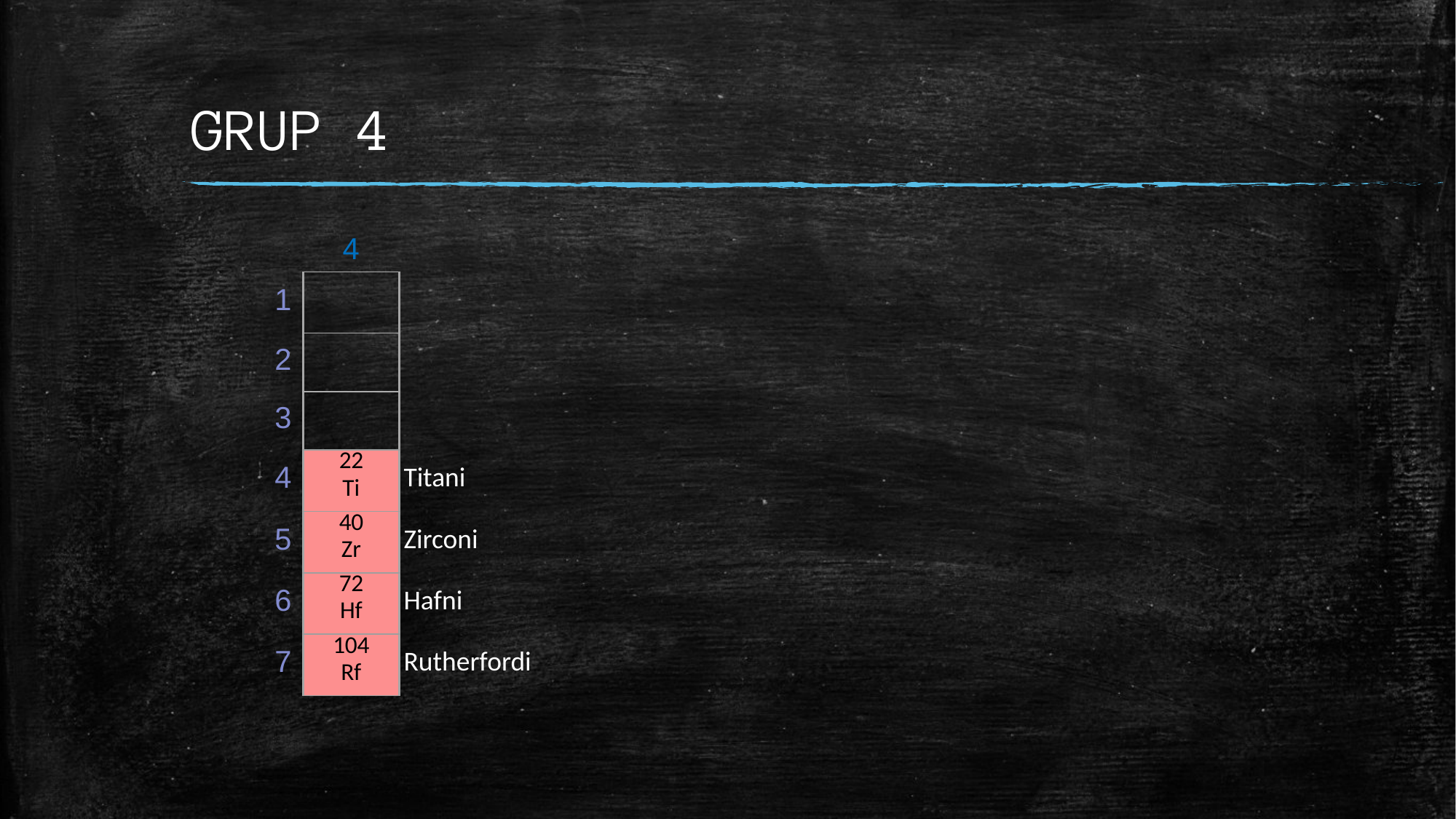

# GRUP 4
4
| 1 |  |  |
| --- | --- | --- |
| 2 |  |  |
| 3 |  |  |
| 4 | 22 Ti | Titani |
| 5 | 40 Zr | Zirconi |
| 6 | 72 Hf | Hafni |
| 7 | 104 Rf | Rutherfordi |